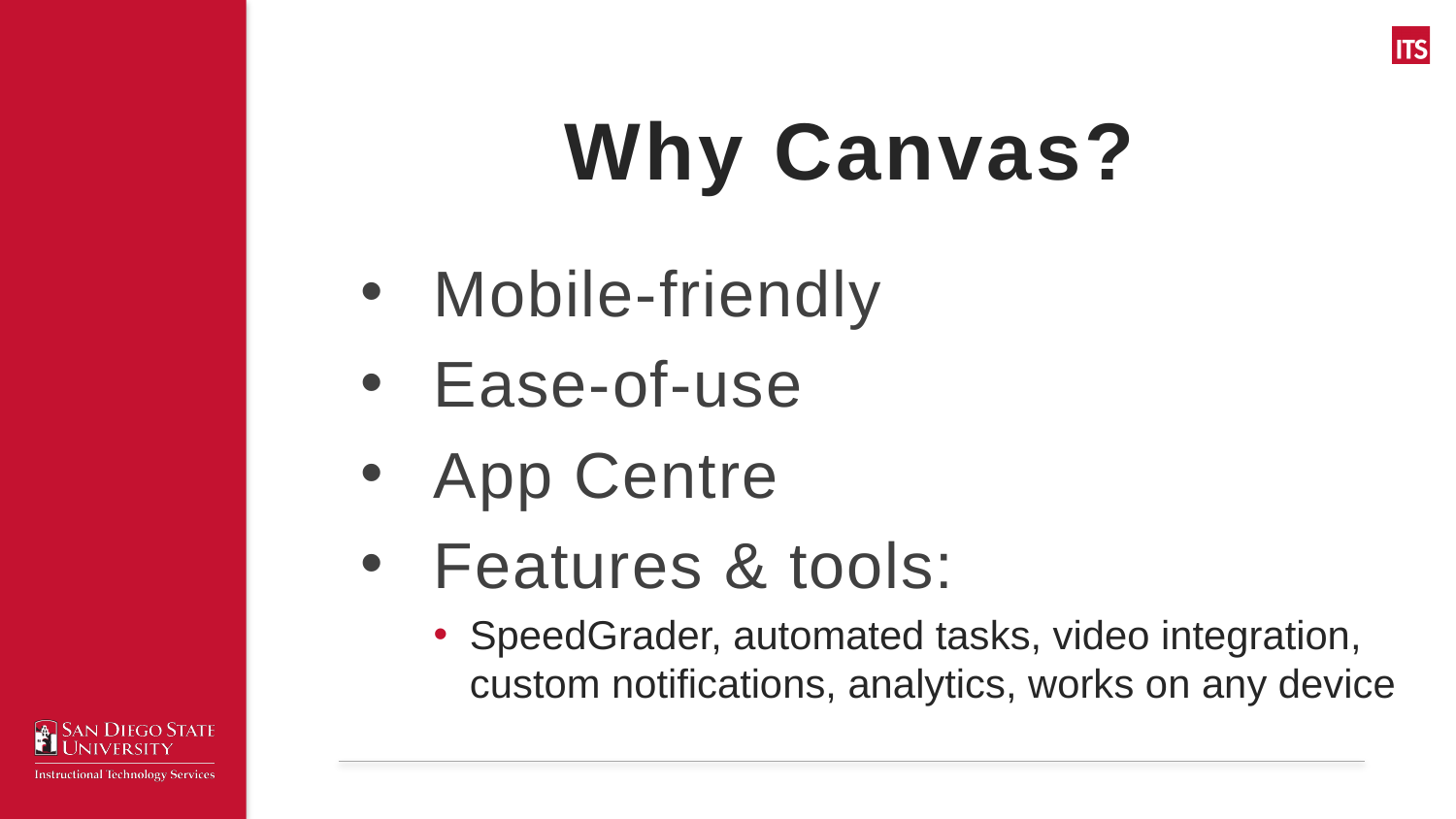

# Why Canvas?
Mobile-friendly
Ease-of-use
App Centre
Features & tools:
SpeedGrader, automated tasks, video integration, custom notifications, analytics, works on any device